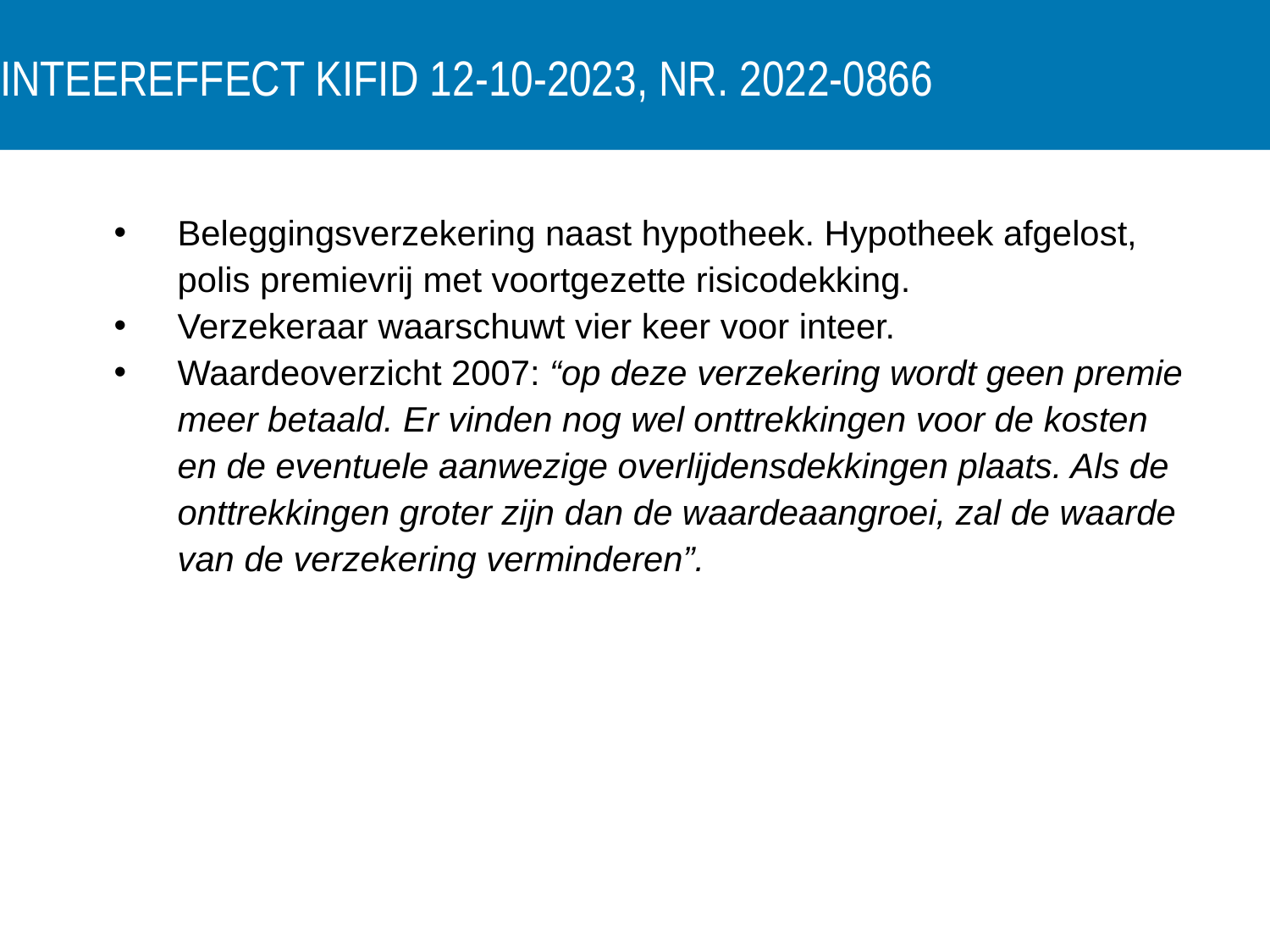

# Inteereffect Kifid 12-10-2023, nr. 2022-0866
Beleggingsverzekering naast hypotheek. Hypotheek afgelost, polis premievrij met voortgezette risicodekking.
Verzekeraar waarschuwt vier keer voor inteer.
Waardeoverzicht 2007: “op deze verzekering wordt geen premie meer betaald. Er vinden nog wel onttrekkingen voor de kosten en de eventuele aanwezige overlijdensdekkingen plaats. Als de onttrekkingen groter zijn dan de waardeaangroei, zal de waarde van de verzekering verminderen”.